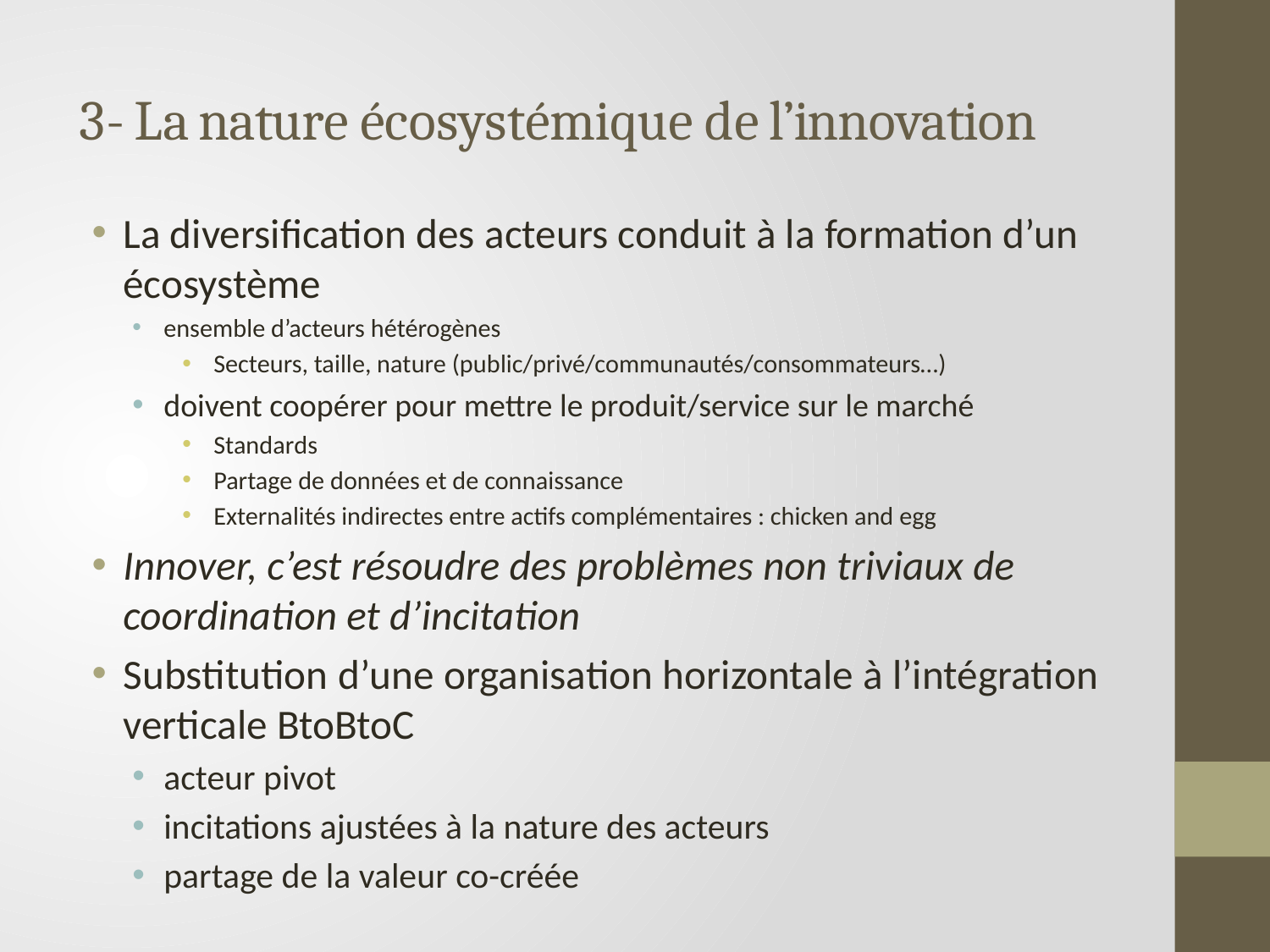

# 3- La nature écosystémique de l’innovation
La diversification des acteurs conduit à la formation d’un écosystème
ensemble d’acteurs hétérogènes
Secteurs, taille, nature (public/privé/communautés/consommateurs…)
doivent coopérer pour mettre le produit/service sur le marché
Standards
Partage de données et de connaissance
Externalités indirectes entre actifs complémentaires : chicken and egg
Innover, c’est résoudre des problèmes non triviaux de coordination et d’incitation
Substitution d’une organisation horizontale à l’intégration verticale BtoBtoC
acteur pivot
incitations ajustées à la nature des acteurs
partage de la valeur co-créée